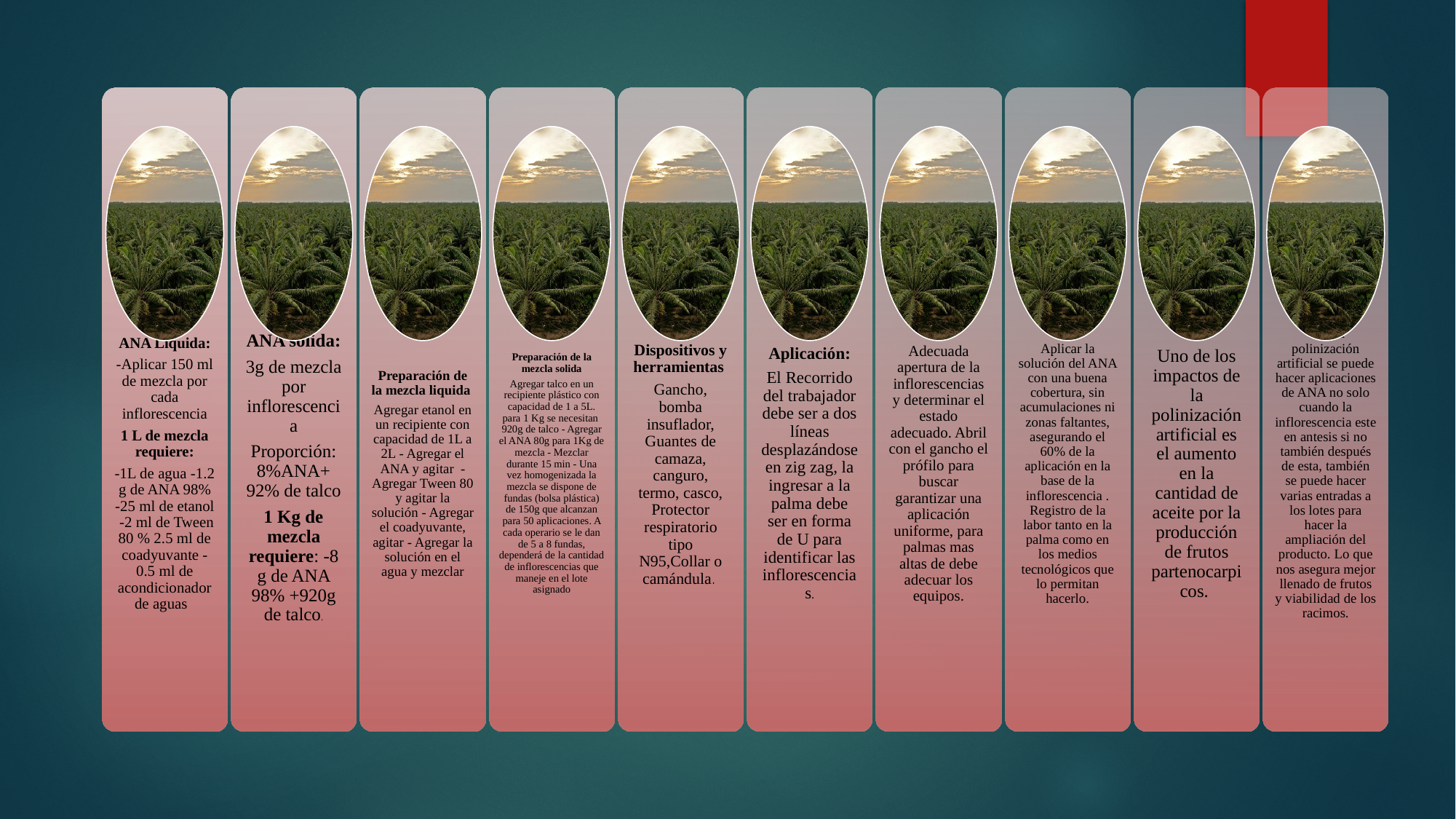

ANA Liquida:
-Aplicar 150 ml de mezcla por cada inflorescencia
1 L de mezcla requiere:
-1L de agua -1.2 g de ANA 98% -25 ml de etanol  -2 ml de Tween 80 % 2.5 ml de coadyuvante - 0.5 ml de acondicionador de aguas

ANA solida:
3g de mezcla por inflorescencia
Proporción: 8%ANA+ 92% de talco
1 Kg de mezcla requiere: -8 g de ANA 98% +920g de talco.

Preparación de la mezcla liquida
Agregar etanol en un recipiente con capacidad de 1L a 2L - Agregar el ANA y agitar  - Agregar Tween 80 y agitar la solución - Agregar el coadyuvante, agitar - Agregar la solución en el agua y mezclar

Preparación de la mezcla solida
Agregar talco en un recipiente plástico con capacidad de 1 a 5L. para 1 Kg se necesitan  920g de talco - Agregar el ANA 80g para 1Kg de mezcla - Mezclar durante 15 min - Una vez homogenizada la mezcla se dispone de fundas (bolsa plástica) de 150g que alcanzan para 50 aplicaciones. A cada operario se le dan de 5 a 8 fundas, dependerá de la cantidad de inflorescencias que maneje en el lote asignado

Dispositivos y herramientas
Gancho, bomba insuflador, Guantes de camaza, canguro, termo, casco, Protector respiratorio tipo N95,Collar o camándula.

Aplicación:
El Recorrido del trabajador debe ser a dos líneas desplazándose en zig zag, la ingresar a la palma debe ser en forma de U para identificar las inflorescencias.
Adecuada apertura de la inflorescencias y determinar el estado adecuado. Abril con el gancho el prófilo para buscar garantizar una aplicación uniforme, para palmas mas altas de debe adecuar los equipos.
Aplicar la solución del ANA con una buena cobertura, sin acumulaciones ni zonas faltantes, asegurando el 60% de la aplicación en la base de la inflorescencia . Registro de la labor tanto en la palma como en los medios tecnológicos que lo permitan hacerlo.
Uno de los impactos de la polinización artificial es el aumento en la cantidad de aceite por la producción de frutos partenocarpicos.
Con la polinización artificial se puede hacer aplicaciones de ANA no solo cuando la inflorescencia este en antesis si no también después de esta, también se puede hacer varias entradas a los lotes para hacer la ampliación del producto. Lo que nos asegura mejor llenado de frutos y viabilidad de los racimos.